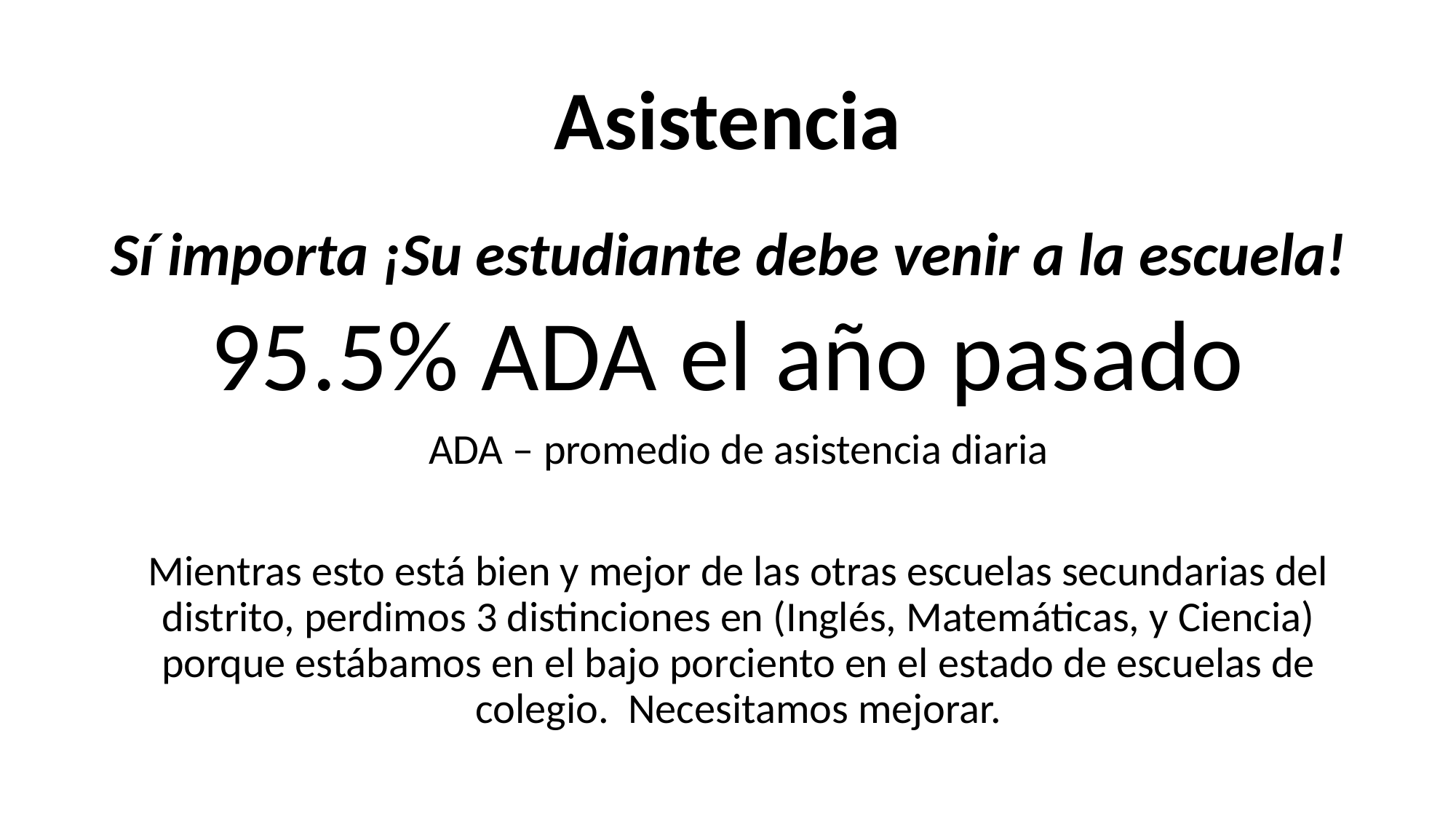

# Asistencia
Sí importa ¡Su estudiante debe venir a la escuela!
95.5% ADA el año pasado
ADA – promedio de asistencia diaria

Mientras esto está bien y mejor de las otras escuelas secundarias del distrito, perdimos 3 distinciones en (Inglés, Matemáticas, y Ciencia) porque estábamos en el bajo porciento en el estado de escuelas de colegio.  Necesitamos mejorar.